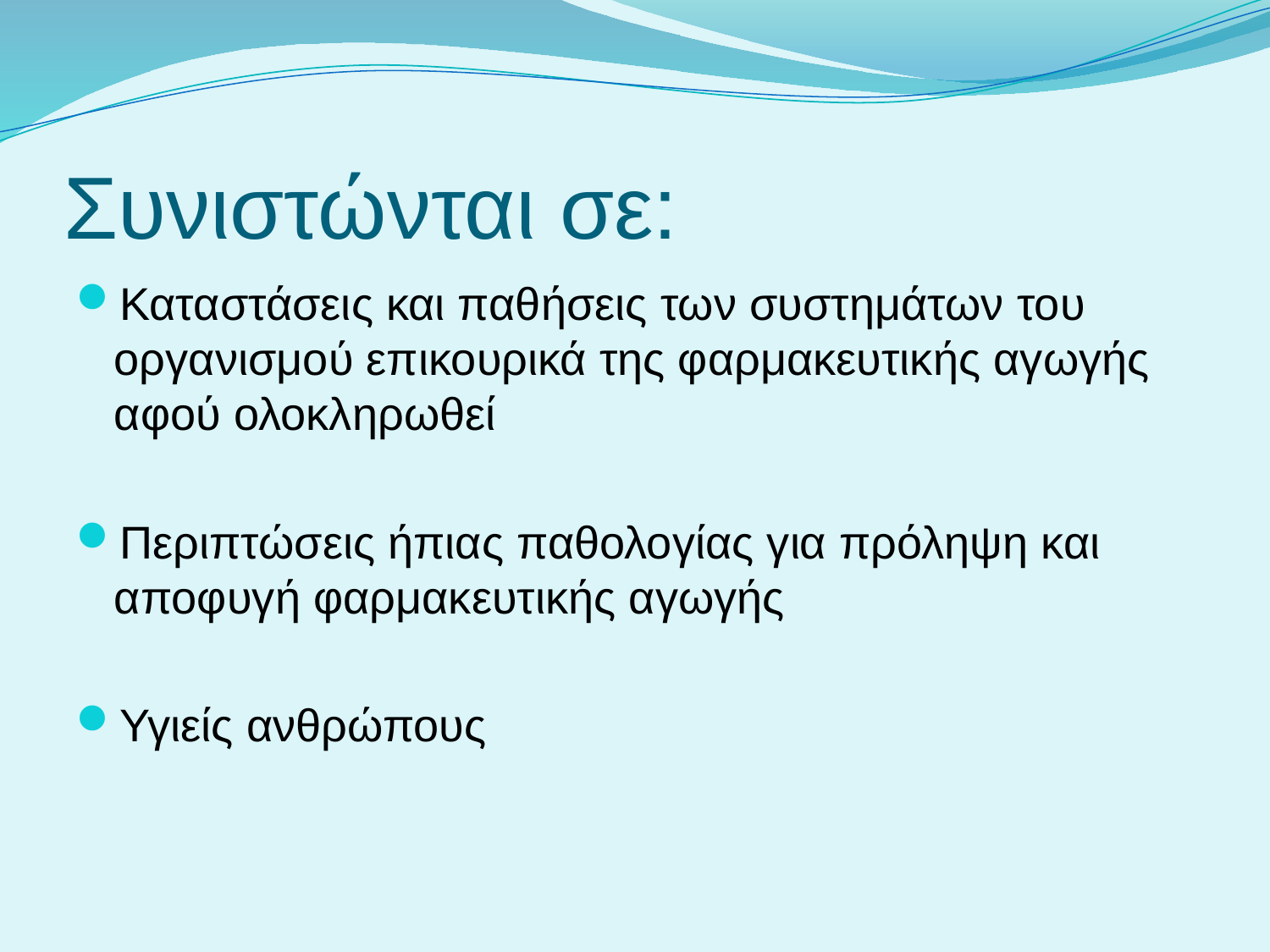

# Συνιστώνται σε:
Καταστάσεις και παθήσεις των συστημάτων του οργανισμού επικουρικά της φαρμακευτικής αγωγής αφού ολοκληρωθεί

Περιπτώσεις ήπιας παθολογίας για πρόληψη και αποφυγή φαρμακευτικής αγωγής

Υγιείς ανθρώπους